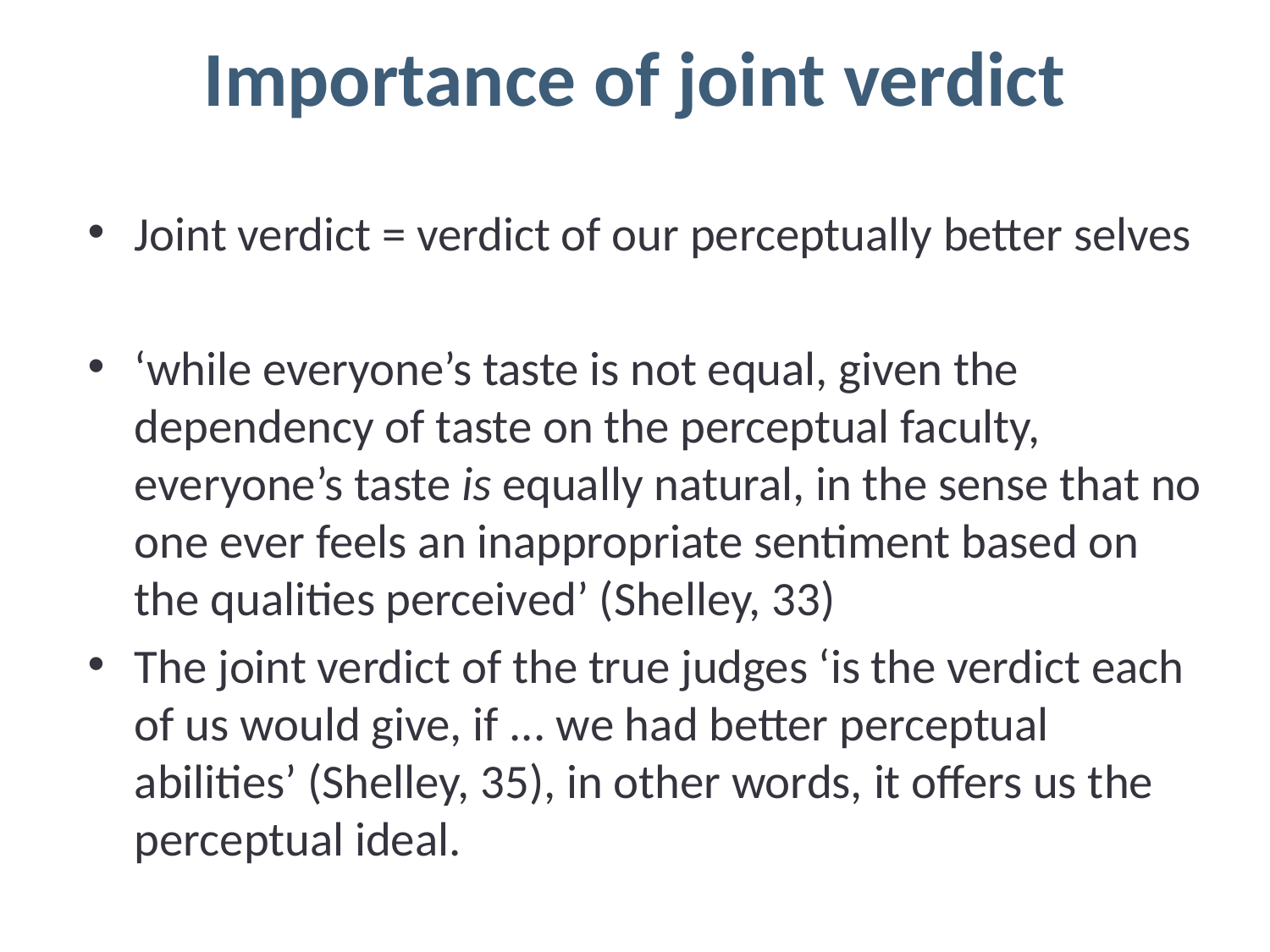

# Importance of joint verdict
Joint verdict = verdict of our perceptually better selves

‘while everyone’s taste is not equal, given the dependency of taste on the perceptual faculty, everyone’s taste is equally natural, in the sense that no one ever feels an inappropriate sentiment based on the qualities perceived’ (Shelley, 33)
The joint verdict of the true judges ‘is the verdict each of us would give, if ... we had better perceptual abilities’ (Shelley, 35), in other words, it offers us the perceptual ideal.